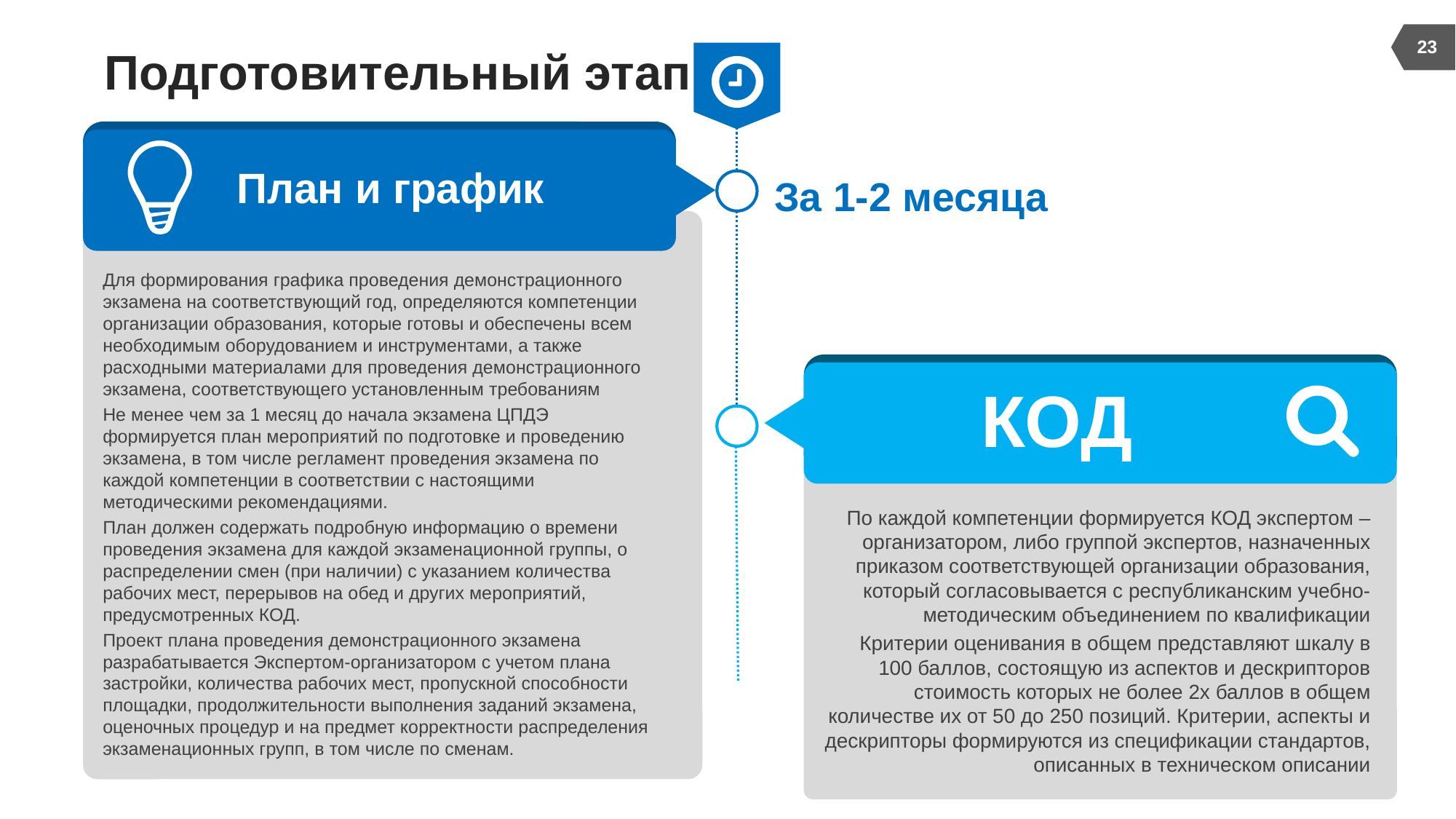

23
# Подготовительный этап

План и график

За 1-2 месяца

Для формирования графика проведения демонстрационного экзамена на соответствующий год, определяются компетенции организации образования, которые готовы и обеспечены всем необходимым оборудованием и инструментами, а также расходными материалами для проведения демонстрационного экзамена, соответствующего установленным требованиям
Не менее чем за 1 месяц до начала экзамена ЦПДЭ формируется план мероприятий по подготовке и проведению экзамена, в том числе регламент проведения экзамена по каждой компетенции в соответствии с настоящими методическими рекомендациями.
План должен содержать подробную информацию о времени проведения экзамена для каждой экзаменационной группы, о распределении смен (при наличии) с указанием количества рабочих мест, перерывов на обед и других мероприятий, предусмотренных КОД.
Проект плана проведения демонстрационного экзамена разрабатывается Экспертом-организатором с учетом плана застройки, количества рабочих мест, пропускной способности площадки, продолжительности выполнения заданий экзамена, оценочных процедур и на предмет корректности распределения экзаменационных групп, в том числе по сменам.

КОД

По каждой компетенции формируется КОД экспертом – организатором, либо группой экспертов, назначенных приказом соответствующей организации образования, который согласовывается с республиканским учебно-методическим объединением по квалификации
Критерии оценивания в общем представляют шкалу в 100 баллов, состоящую из аспектов и дескрипторов стоимость которых не более 2х баллов в общем количестве их от 50 до 250 позиций. Критерии, аспекты и дескрипторы формируются из спецификации стандартов, описанных в техническом описании